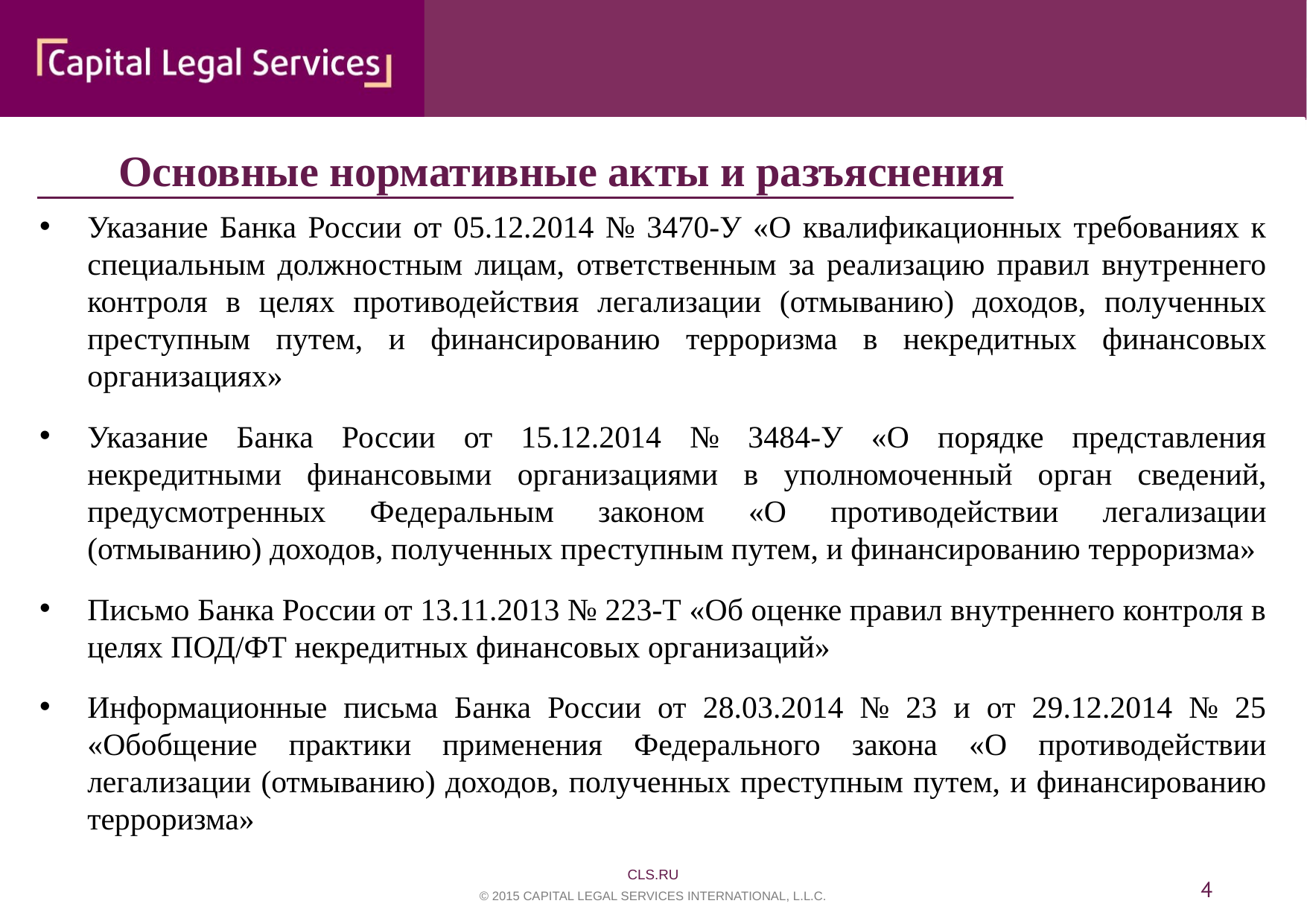

Основные нормативные акты и разъяснения
Указание Банка России от 05.12.2014 № 3470-У «О квалификационных требованиях к специальным должностным лицам, ответственным за реализацию правил внутреннего контроля в целях противодействия легализации (отмыванию) доходов, полученных преступным путем, и финансированию терроризма в некредитных финансовых организациях»

Указание Банка России от 15.12.2014 № 3484-У «О порядке представления некредитными финансовыми организациями в уполномоченный орган сведений, предусмотренных Федеральным законом «О противодействии легализации (отмыванию) доходов, полученных преступным путем, и финансированию терроризма»

Письмо Банка России от 13.11.2013 № 223-Т «Об оценке правил внутреннего контроля в целях ПОД/ФТ некредитных финансовых организаций»

Информационные письма Банка России от 28.03.2014 № 23 и от 29.12.2014 № 25 «Обобщение практики применения Федерального закона «О противодействии легализации (отмыванию) доходов, полученных преступным путем, и финансированию терроризма»